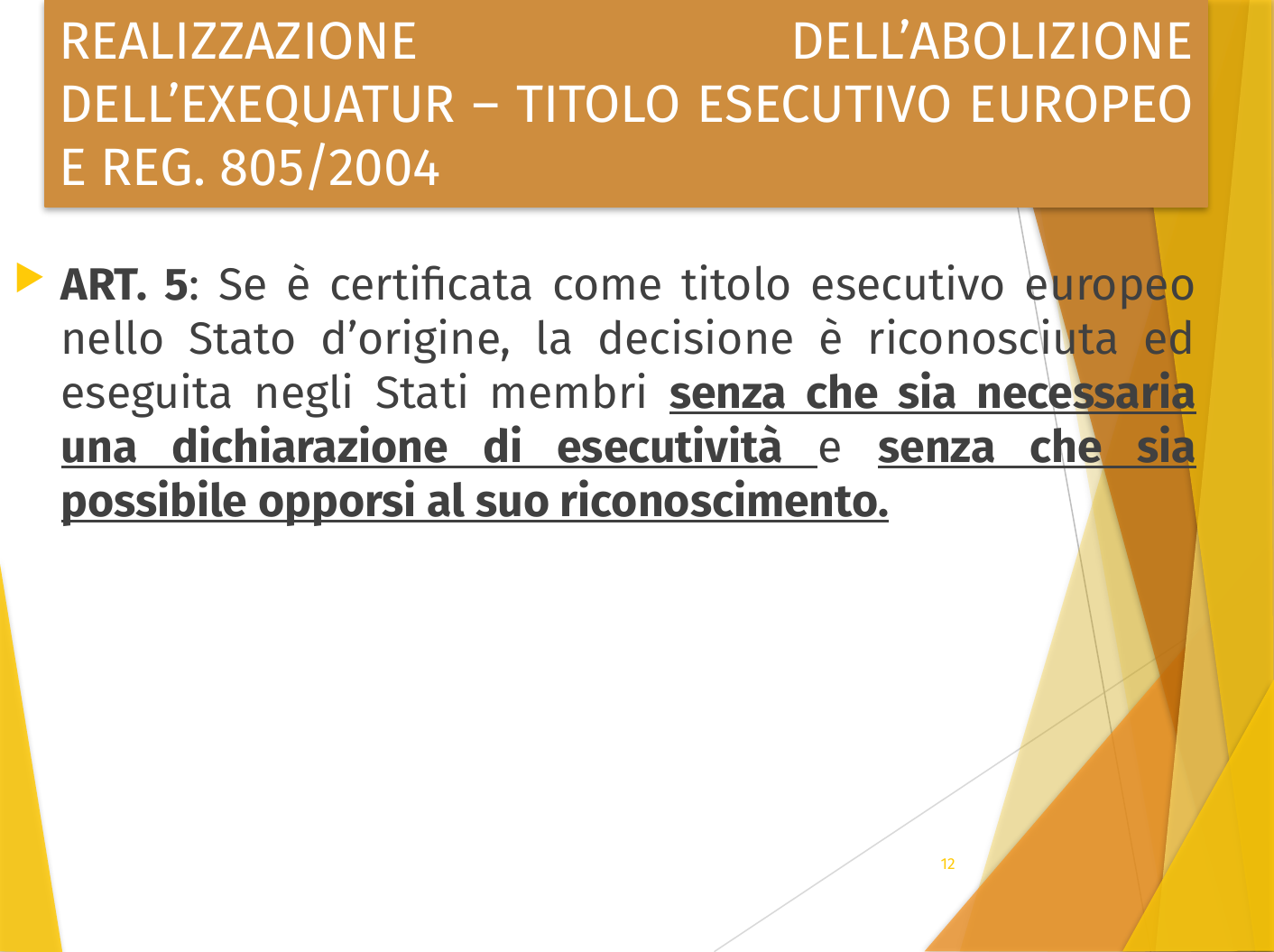

# REALIZZAZIONE DELL’ABOLIZIONE DELL’EXEQUATUR – TITOLO ESECUTIVO EUROPEO E REG. 805/2004
ART. 5: Se è certificata come titolo esecutivo europeo nello Stato d’origine, la decisione è riconosciuta ed eseguita negli Stati membri senza che sia necessaria una dichiarazione di esecutività e senza che sia possibile opporsi al suo riconoscimento.

12